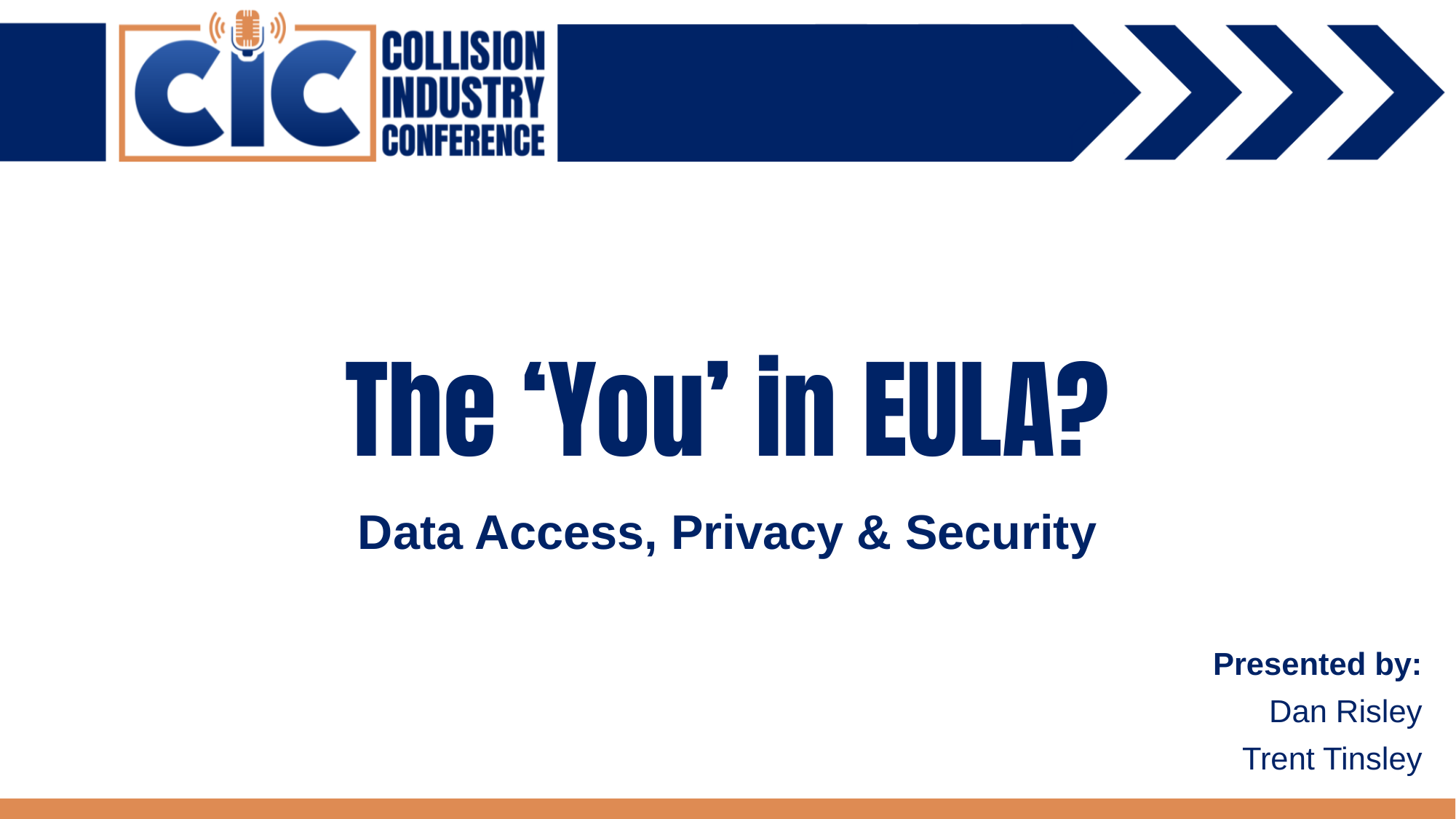

# The ‘You’ in EULA?
Data Access, Privacy & Security
Presented by:
Dan Risley
Trent Tinsley